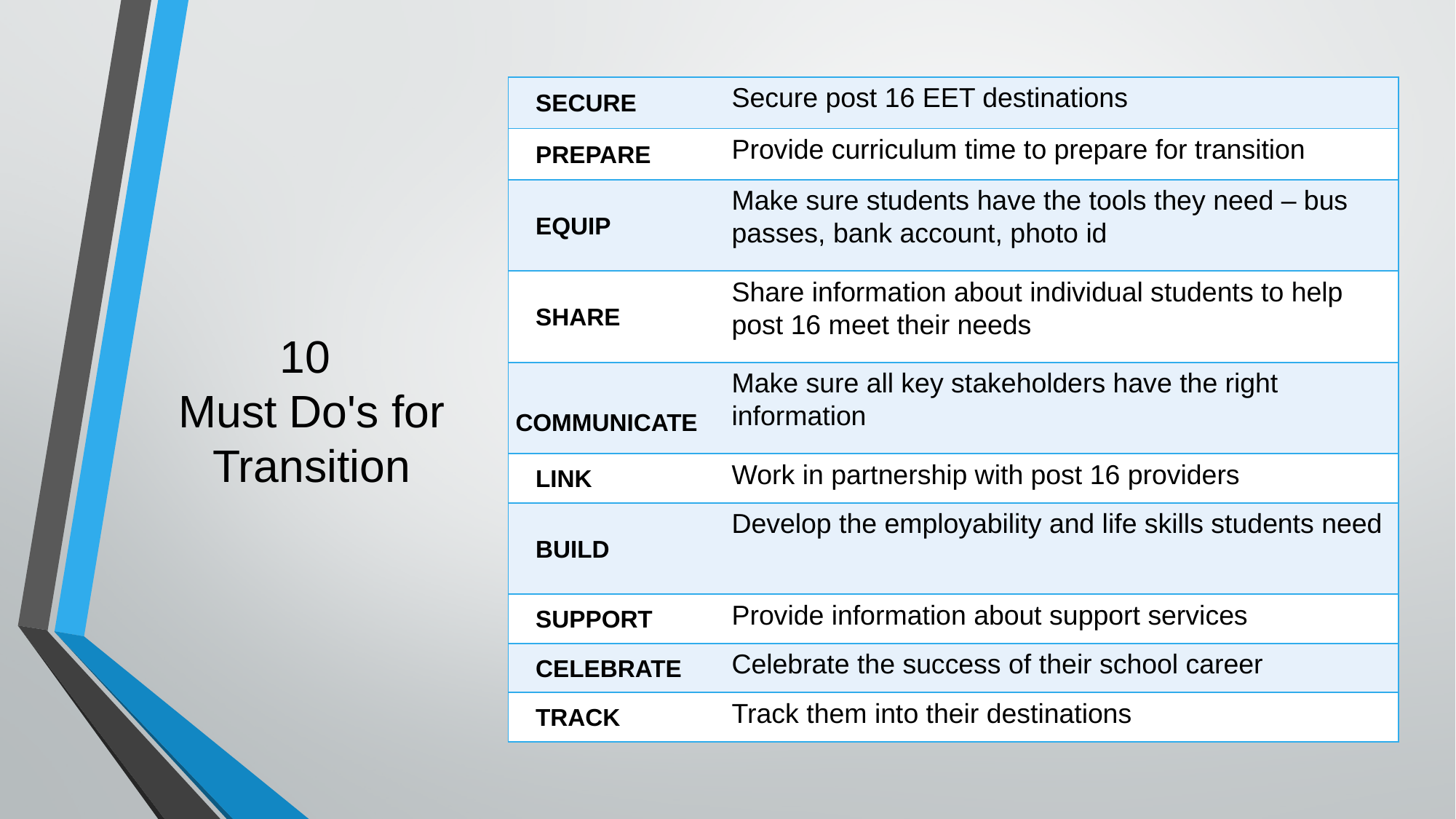

| SECURE | Secure post 16 EET destinations |
| --- | --- |
| PREPARE | Provide curriculum time to prepare for transition |
| EQUIP | Make sure students have the tools they need – bus passes, bank account, photo id |
| SHARE | Share information about individual students to help post 16 meet their needs |
| COMMUNICATE | Make sure all key stakeholders have the right information |
| LINK | Work in partnership with post 16 providers |
| BUILD | Develop the employability and life skills students need |
| SUPPORT | Provide information about support services |
| CELEBRATE | Celebrate the success of their school career |
| TRACK | Track them into their destinations |
# 10 Must Do's for Transition